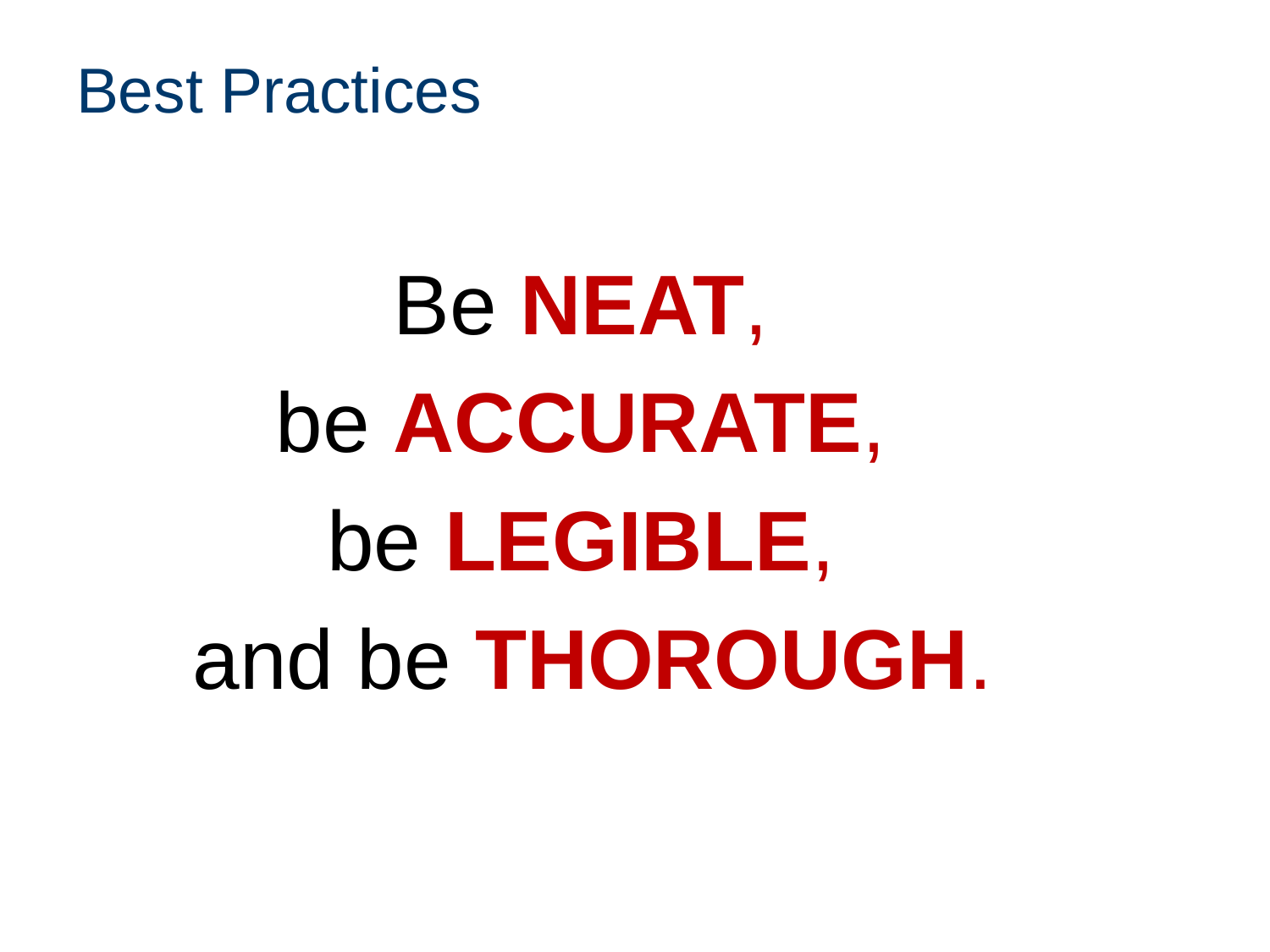

# Best Practices
Be Neat,
be Accurate,
be Legible,
and be Thorough.